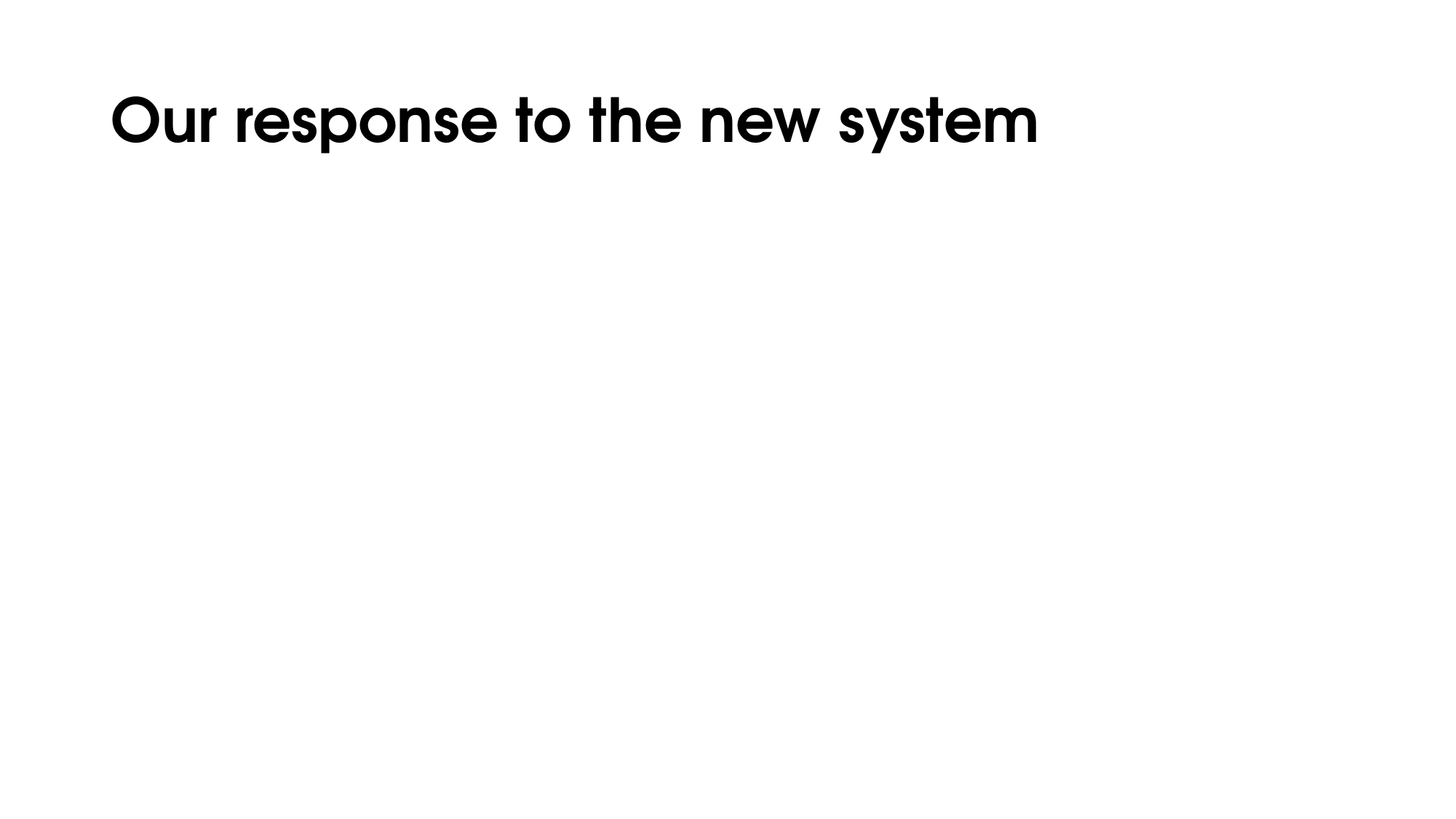

# Our response to the new system